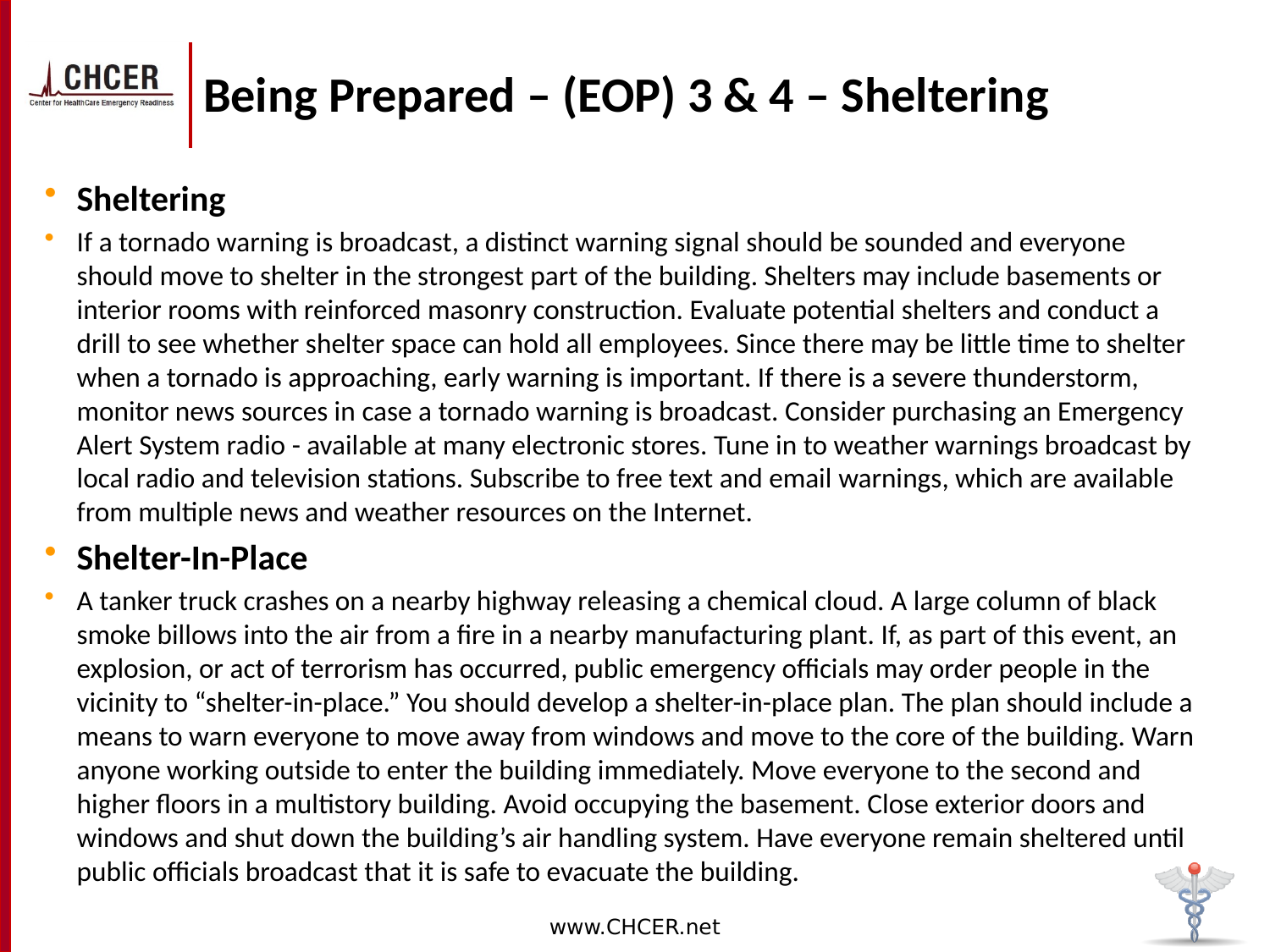

# Being Prepared – (EOP) 3 & 4 – Sheltering
Sheltering
If a tornado warning is broadcast, a distinct warning signal should be sounded and everyone should move to shelter in the strongest part of the building. Shelters may include basements or interior rooms with reinforced masonry construction. Evaluate potential shelters and conduct a drill to see whether shelter space can hold all employees. Since there may be little time to shelter when a tornado is approaching, early warning is important. If there is a severe thunderstorm, monitor news sources in case a tornado warning is broadcast. Consider purchasing an Emergency Alert System radio - available at many electronic stores. Tune in to weather warnings broadcast by local radio and television stations. Subscribe to free text and email warnings, which are available from multiple news and weather resources on the Internet.
Shelter-In-Place
A tanker truck crashes on a nearby highway releasing a chemical cloud. A large column of black smoke billows into the air from a fire in a nearby manufacturing plant. If, as part of this event, an explosion, or act of terrorism has occurred, public emergency officials may order people in the vicinity to “shelter-in-place.” You should develop a shelter-in-place plan. The plan should include a means to warn everyone to move away from windows and move to the core of the building. Warn anyone working outside to enter the building immediately. Move everyone to the second and higher floors in a multistory building. Avoid occupying the basement. Close exterior doors and windows and shut down the building’s air handling system. Have everyone remain sheltered until public officials broadcast that it is safe to evacuate the building.

www.CHCER.net